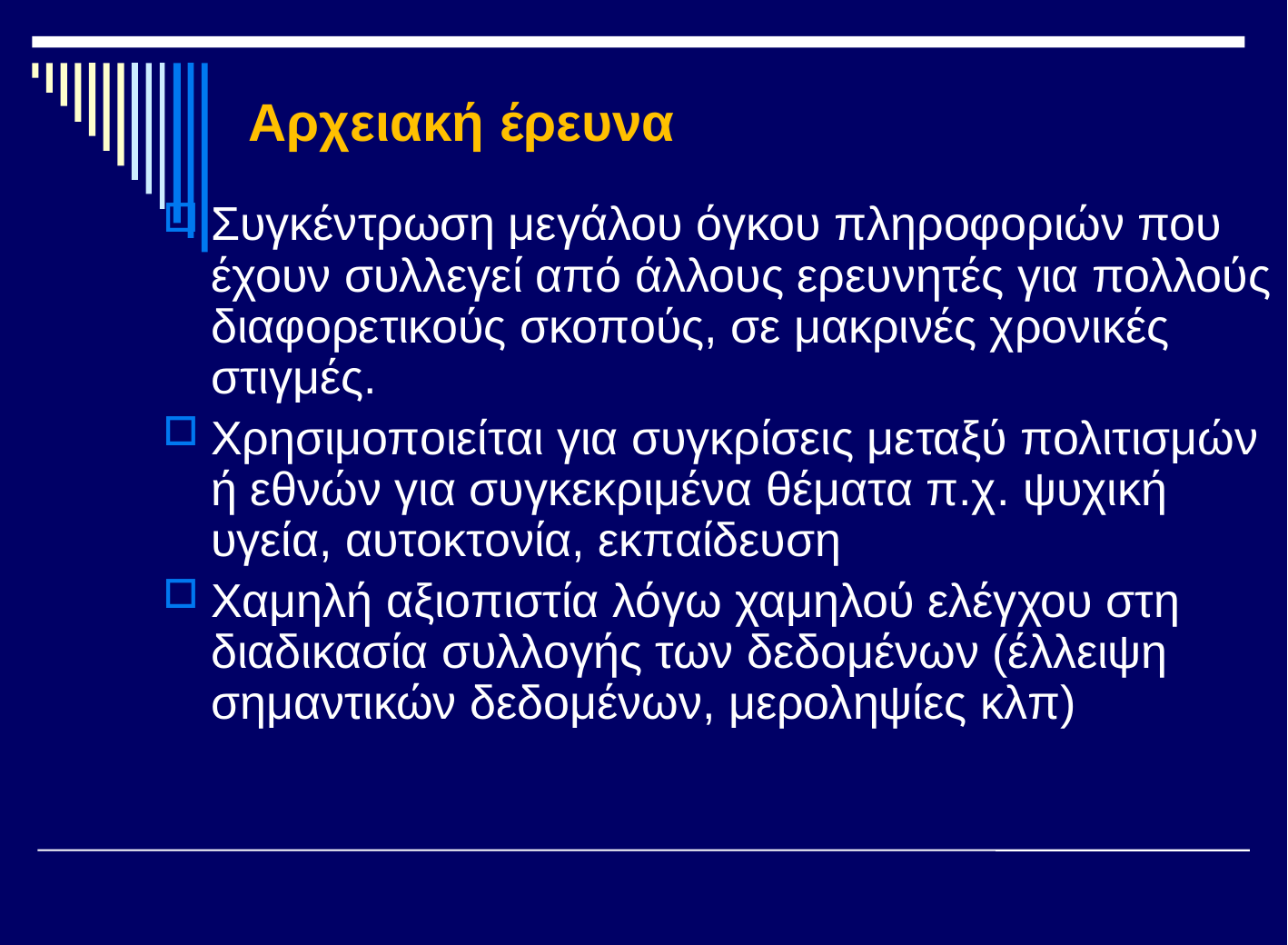

# Αρχειακή έρευνα
Συγκέντρωση μεγάλου όγκου πληροφοριών που έχουν συλλεγεί από άλλους ερευνητές για πολλούς διαφορετικούς σκοπούς, σε μακρινές χρονικές στιγμές.
Χρησιμοποιείται για συγκρίσεις μεταξύ πολιτισμών ή εθνών για συγκεκριμένα θέματα π.χ. ψυχική υγεία, αυτοκτονία, εκπαίδευση
Χαμηλή αξιοπιστία λόγω χαμηλού ελέγχου στη διαδικασία συλλογής των δεδομένων (έλλειψη σημαντικών δεδομένων, μεροληψίες κλπ)